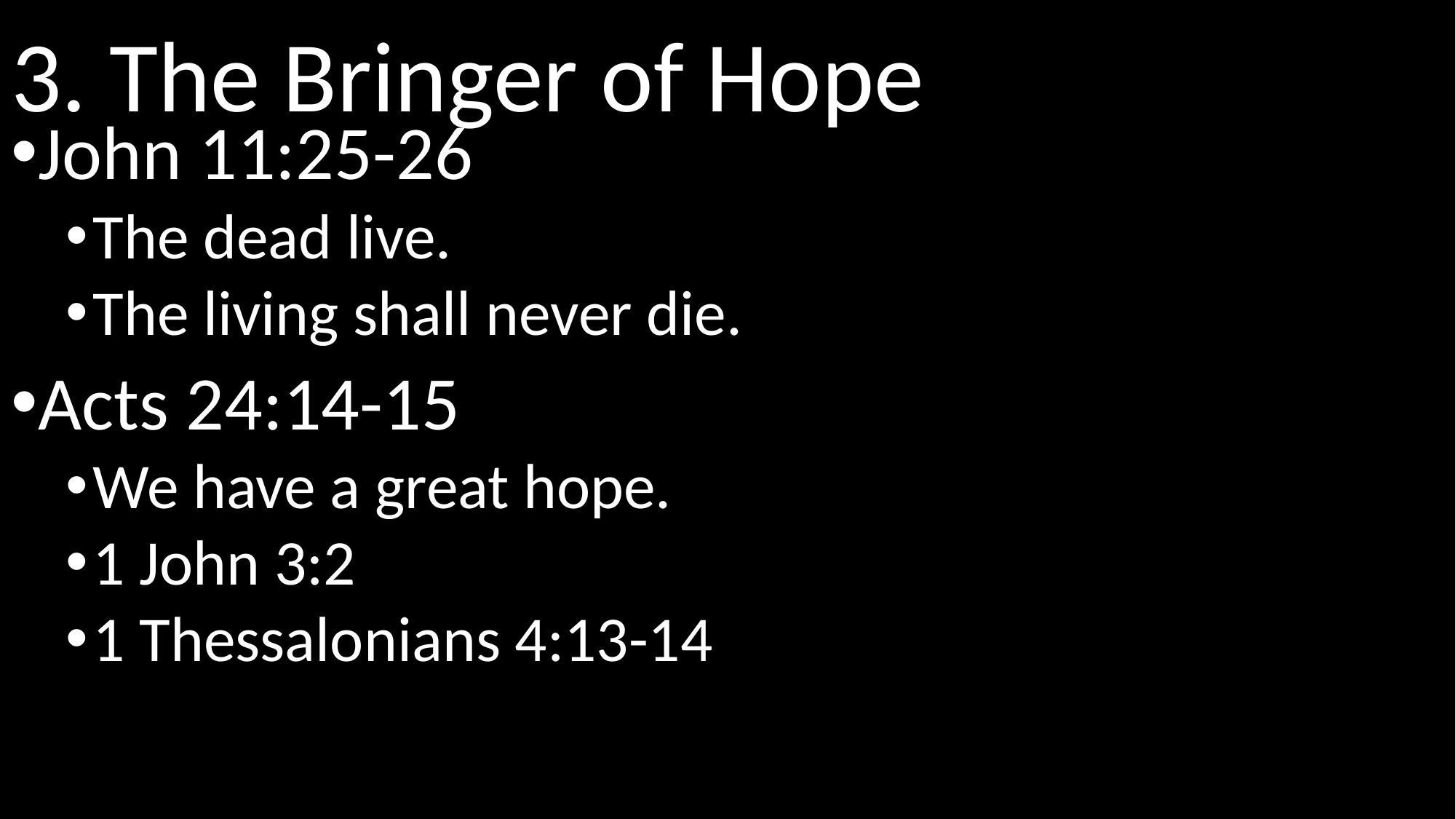

# 3. The Bringer of Hope
John 11:25-26
The dead live.
The living shall never die.
Acts 24:14-15
We have a great hope.
1 John 3:2
1 Thessalonians 4:13-14